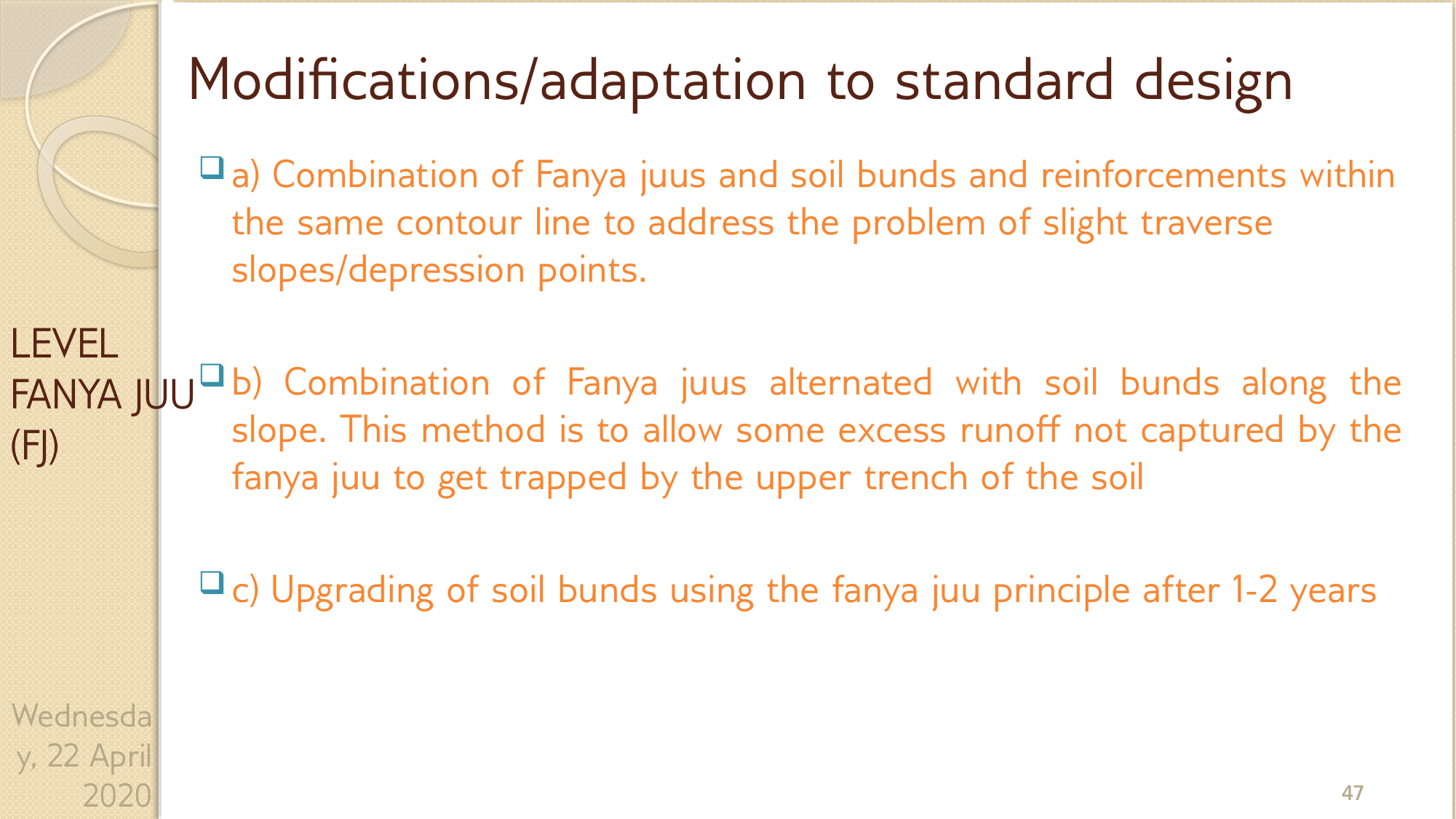

# Modiﬁcations/adaptation to standard design
a) Combination of Fanya juus and soil bunds and reinforcements within the same contour line to address the problem of slight traverse slopes/depression points.

b) Combination of Fanya juus alternated with soil bunds along the slope. This method is to allow some excess runoff not captured by the fanya juu to get trapped by the upper trench of the soil

c) Upgrading of soil bunds using the fanya juu principle after 1-2 years
LEVEL FANYA JUU (FJ)
47
Wednesday, 22 April 2020